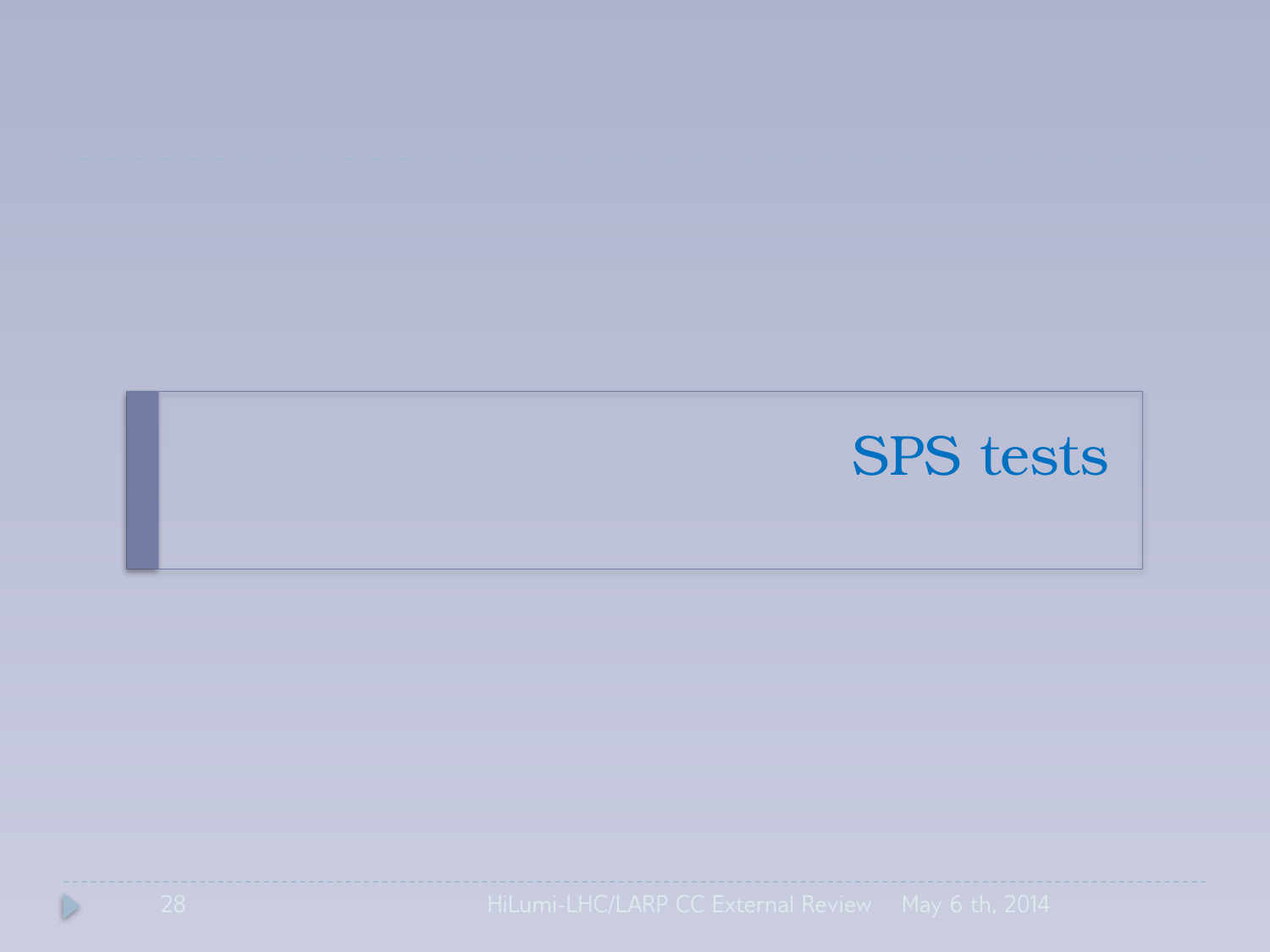

# SPS tests

28
HiLumi-LHC/LARP CC External Review
May 6 th, 2014